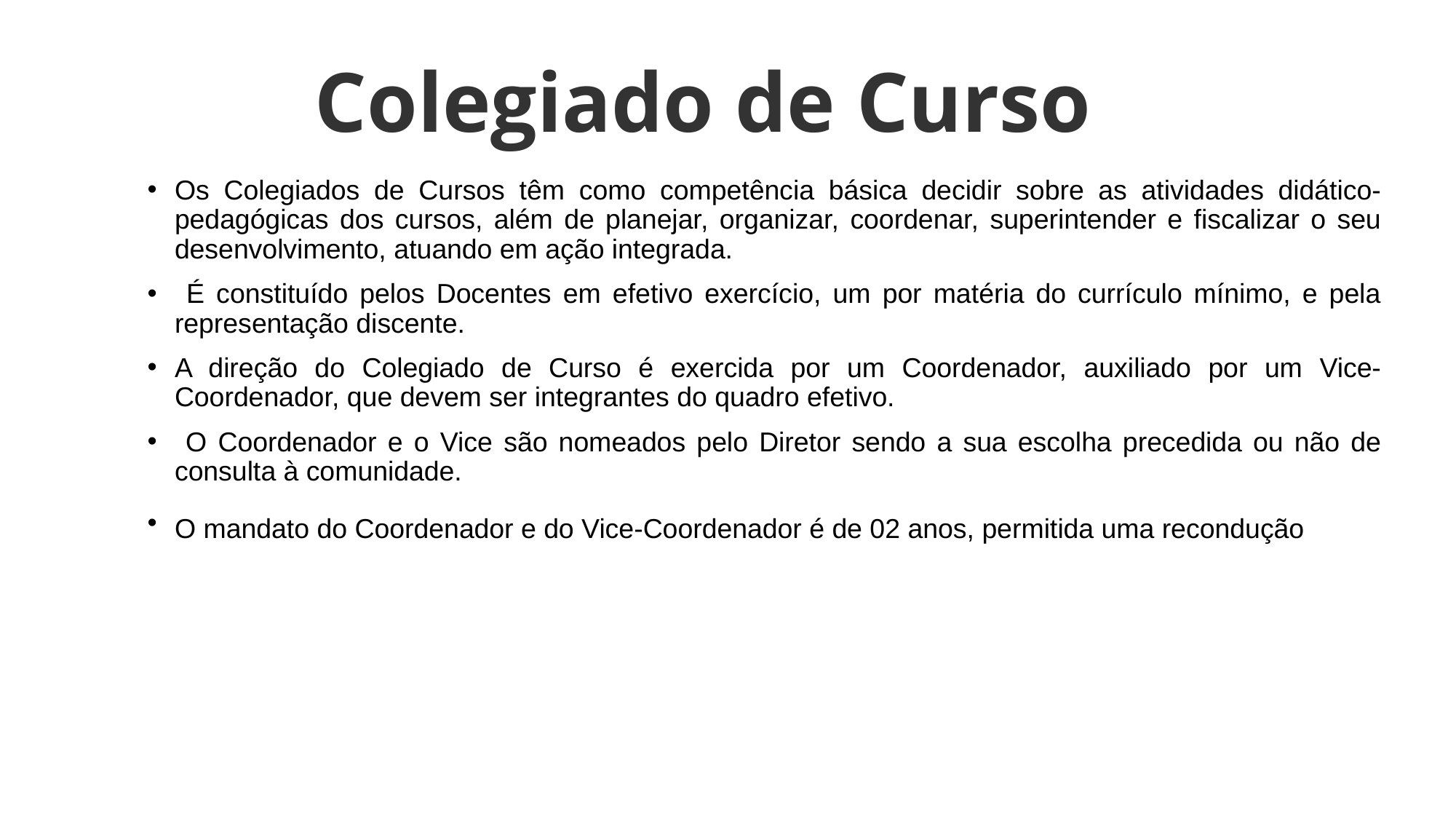

# Colegiado de Curso
Os Colegiados de Cursos têm como competência básica decidir sobre as atividades didático-pedagógicas dos cursos, além de planejar, organizar, coordenar, superintender e fiscalizar o seu desenvolvimento, atuando em ação integrada.
 É constituído pelos Docentes em efetivo exercício, um por matéria do currículo mínimo, e pela representação discente.
A direção do Colegiado de Curso é exercida por um Coordenador, auxiliado por um Vice-Coordenador, que devem ser integrantes do quadro efetivo.
 O Coordenador e o Vice são nomeados pelo Diretor sendo a sua escolha precedida ou não de consulta à comunidade.
O mandato do Coordenador e do Vice-Coordenador é de 02 anos, permitida uma recondução